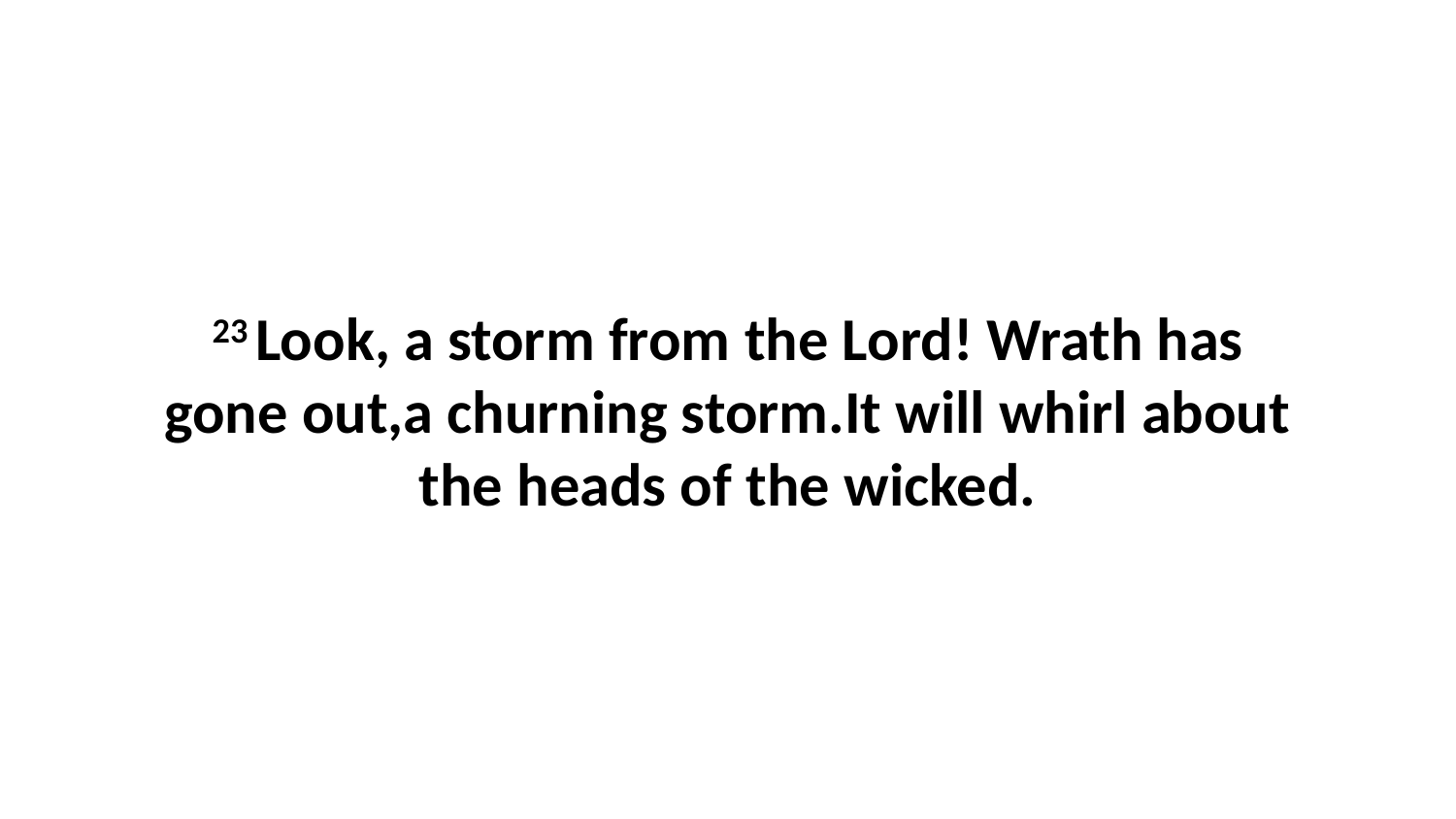

23 Look, a storm from the Lord! Wrath has gone out,a churning storm.It will whirl about the heads of the wicked.